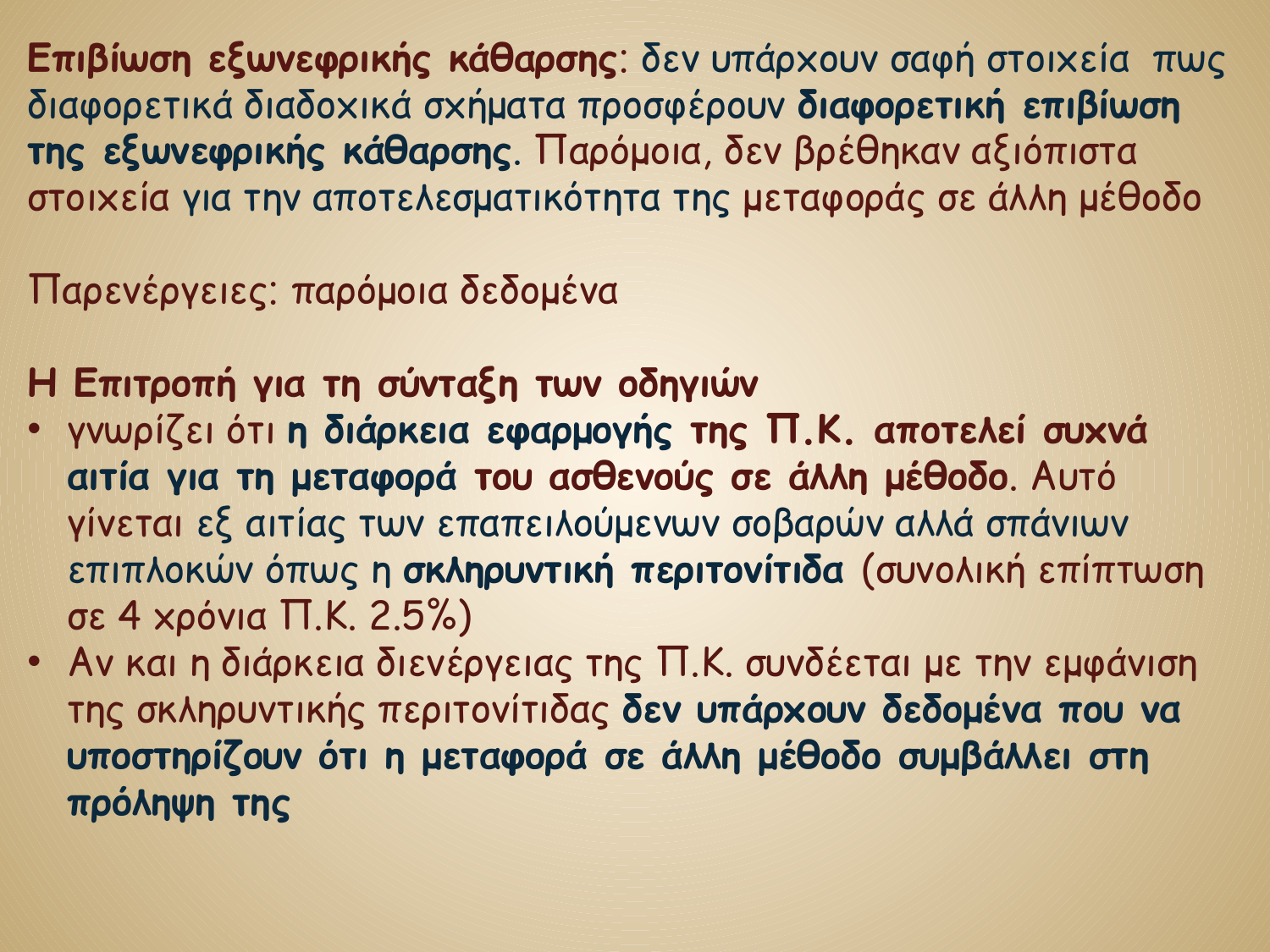

Επιβίωση εξωνεφρικής κάθαρσης: δεν υπάρχουν σαφή στοιχεία  πως διαφορετικά διαδοχικά σχήματα προσφέρουν διαφορετική επιβίωση της εξωνεφρικής κάθαρσης. Παρόμοια, δεν βρέθηκαν αξιόπιστα στοιχεία για την αποτελεσματικότητα της μεταφοράς σε άλλη μέθοδο

Παρενέργειες: παρόμοια δεδομένα

Η Επιτροπή για τη σύνταξη των οδηγιών
γνωρίζει ότι η διάρκεια εφαρμογής της Π.Κ. αποτελεί συχνά αιτία για τη μεταφορά του ασθενούς σε άλλη μέθοδο. Αυτό γίνεται εξ αιτίας των επαπειλούμενων σοβαρών αλλά σπάνιων επιπλοκών όπως η σκληρυντική περιτονίτιδα (συνολική επίπτωση σε 4 χρόνια Π.Κ. 2.5%)
Αν και η διάρκεια διενέργειας της Π.Κ. συνδέεται με την εμφάνιση της σκληρυντικής περιτονίτιδας δεν υπάρχουν δεδομένα που να υποστηρίζουν ότι η μεταφορά σε άλλη μέθοδο συμβάλλει στη πρόληψη της